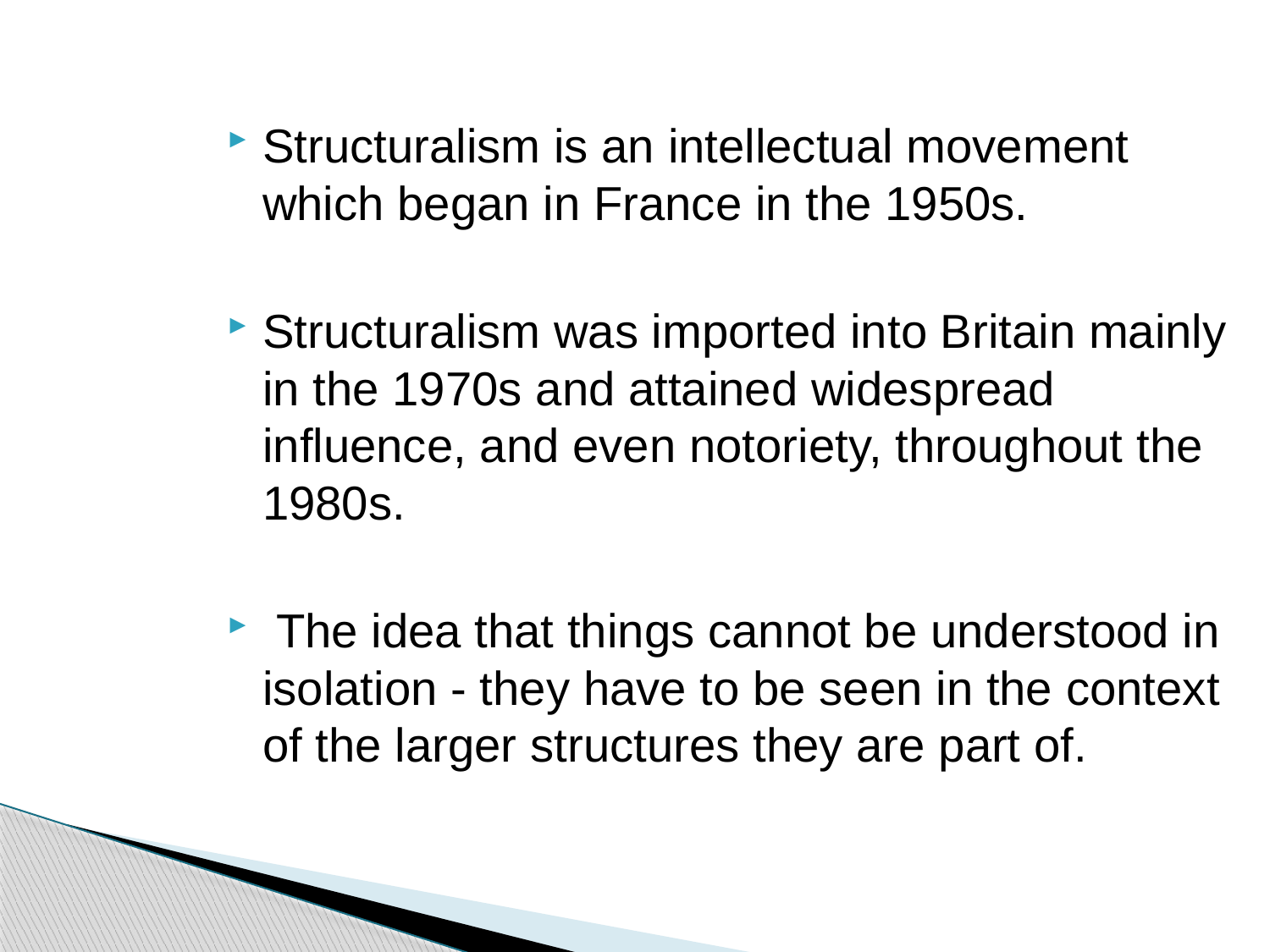

Structuralism is an intellectual movement which began in France in the 1950s.

Structuralism was imported into Britain mainly in the 1970s and attained widespread influence, and even notoriety, throughout the 1980s.

 The idea that things cannot be understood in isolation - they have to be seen in the context of the larger structures they are part of.